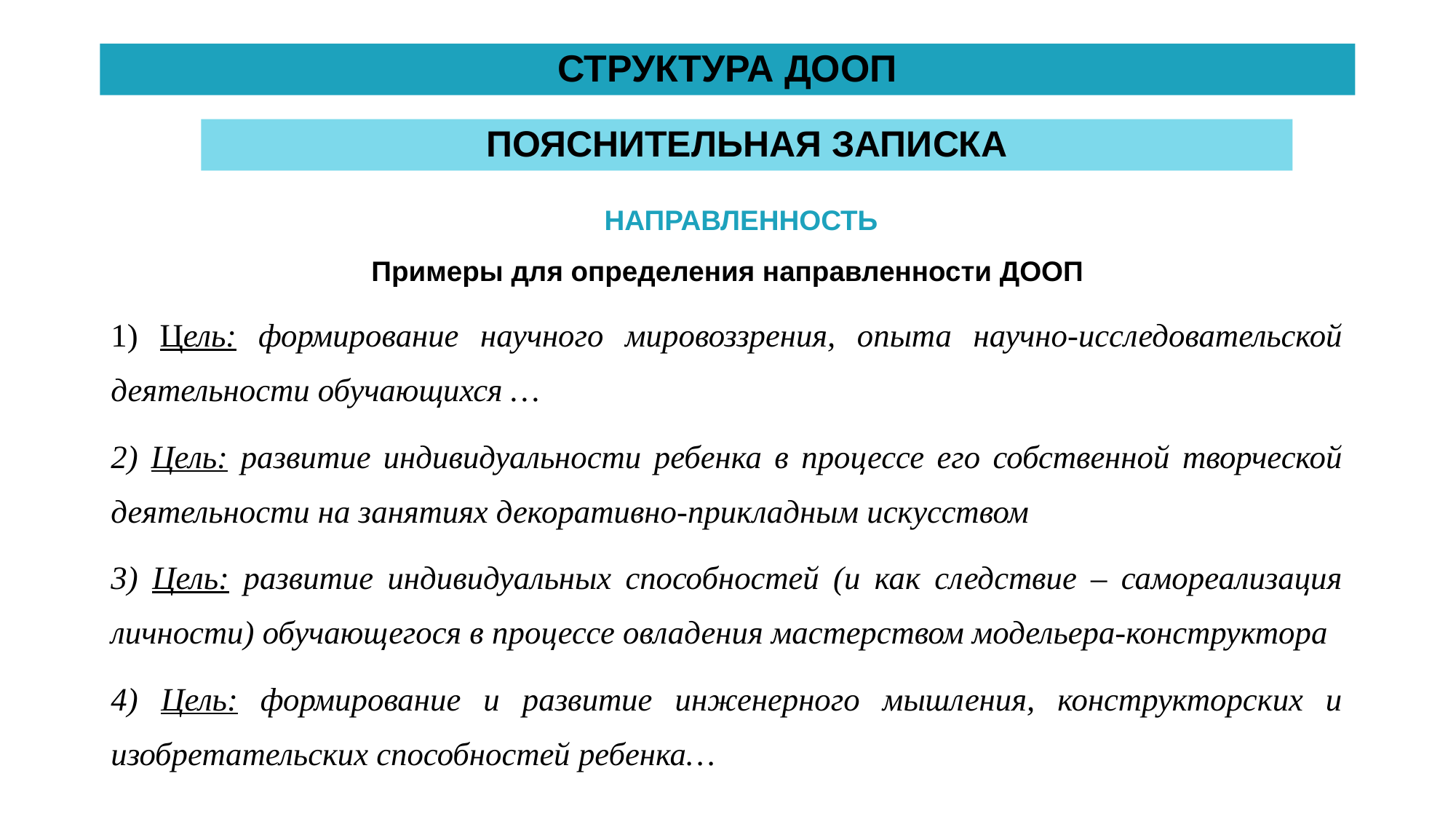

СТРУКТУРА ДООП
ПОЯСНИТЕЛЬНАЯ ЗАПИСКА
НАПРАВЛЕННОСТЬ
Примеры для определения направленности ДООП
1) Цель: формирование научного мировоззрения, опыта научно-исследовательской деятельности обучающихся …
2) Цель: развитие индивидуальности ребенка в процессе его собственной творческой деятельности на занятиях декоративно-прикладным искусством
3) Цель: развитие индивидуальных способностей (и как следствие – самореализация личности) обучающегося в процессе овладения мастерством модельера-конструктора
4) Цель: формирование и развитие инженерного мышления, конструкторских и изобретательских способностей ребенка…